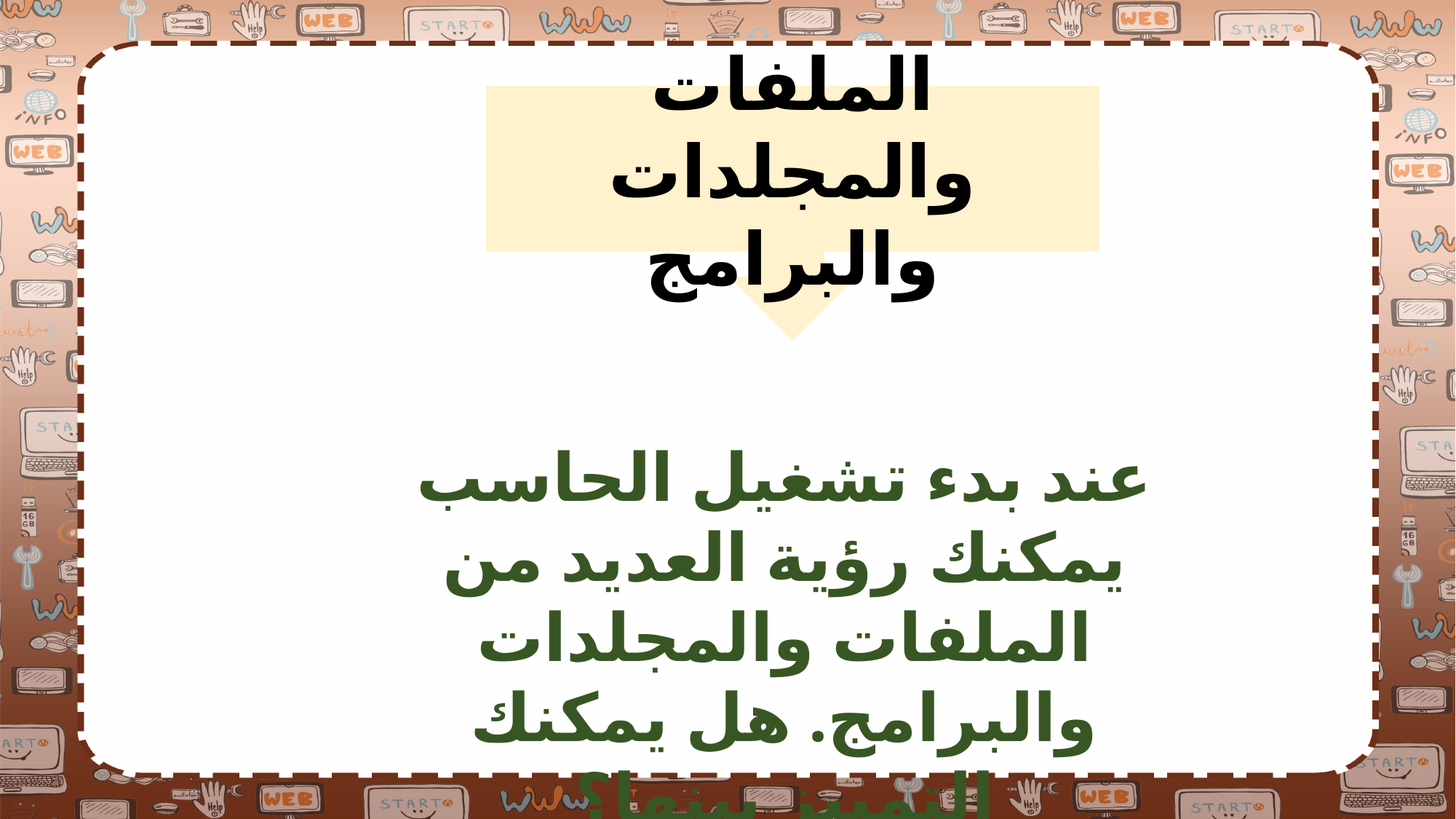

الملفات والمجلدات والبرامج
عند بدء تشغيل الحاسب يمكنك رؤية العديد من الملفات والمجلدات والبرامج. هل يمكنك التمييز بينها؟